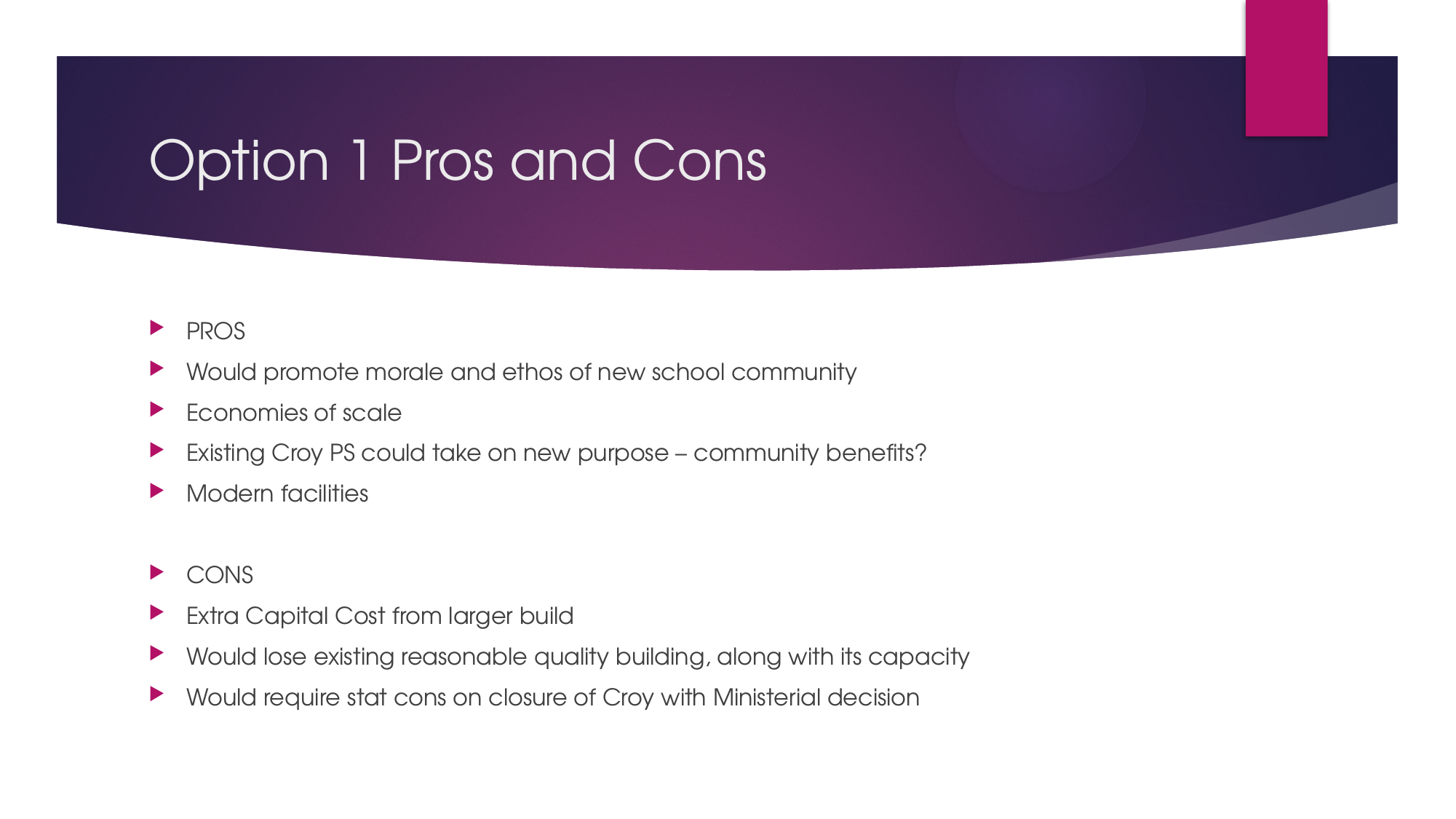

# Option 1 Pros and Cons
PROS
Would promote morale and ethos of new school community
Economies of scale
Existing Croy PS could take on new purpose – community benefits?
Modern facilities

CONS
Extra Capital Cost from larger build
Would lose existing reasonable quality building, along with its capacity
Would require stat cons on closure of Croy with Ministerial decision